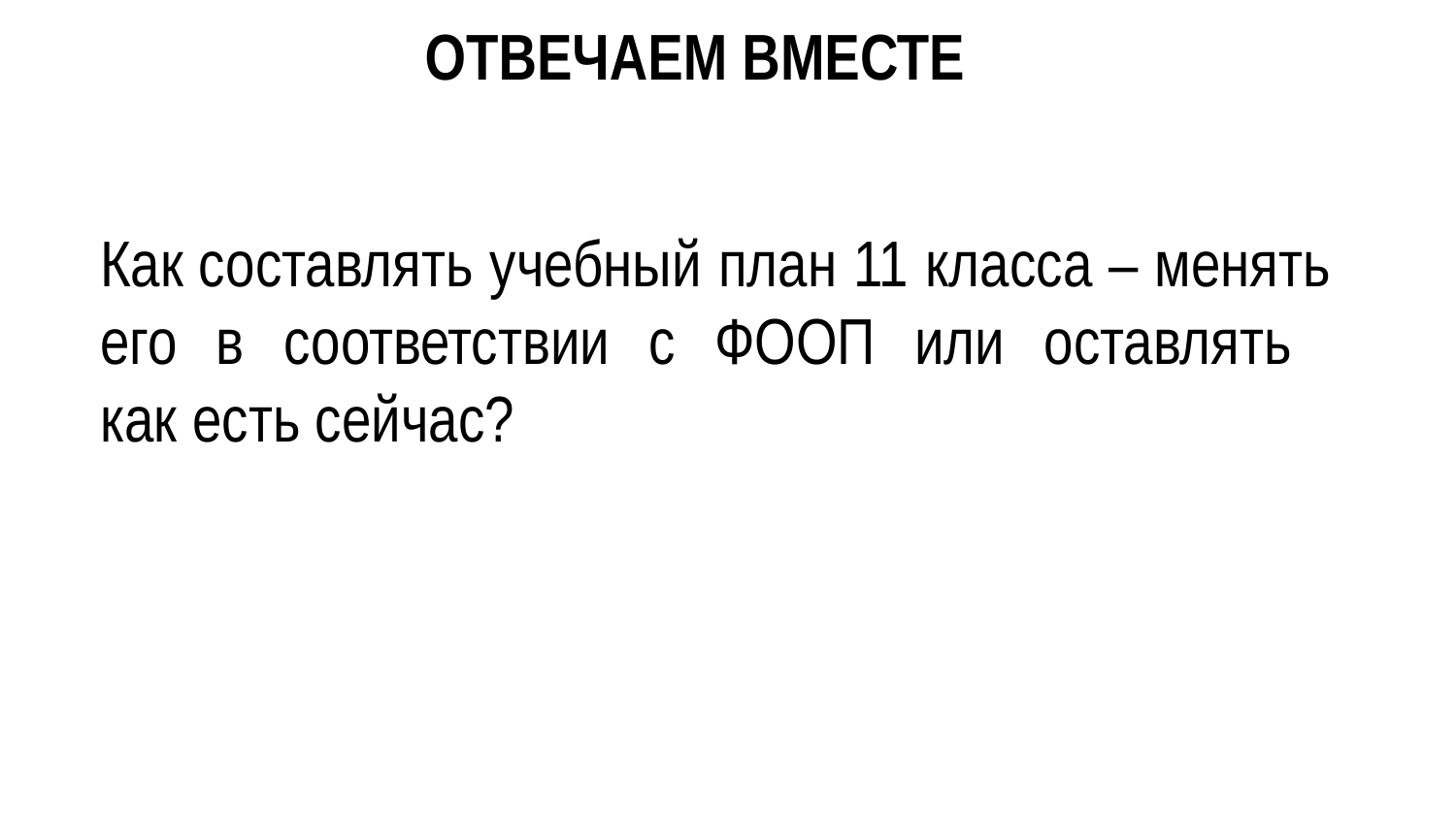

ОТВЕЧАЕМ ВМЕСТЕ
Как составлять учебный план 11 класса – менять его в соответствии с ФООП или оставлять
как есть сейчас?